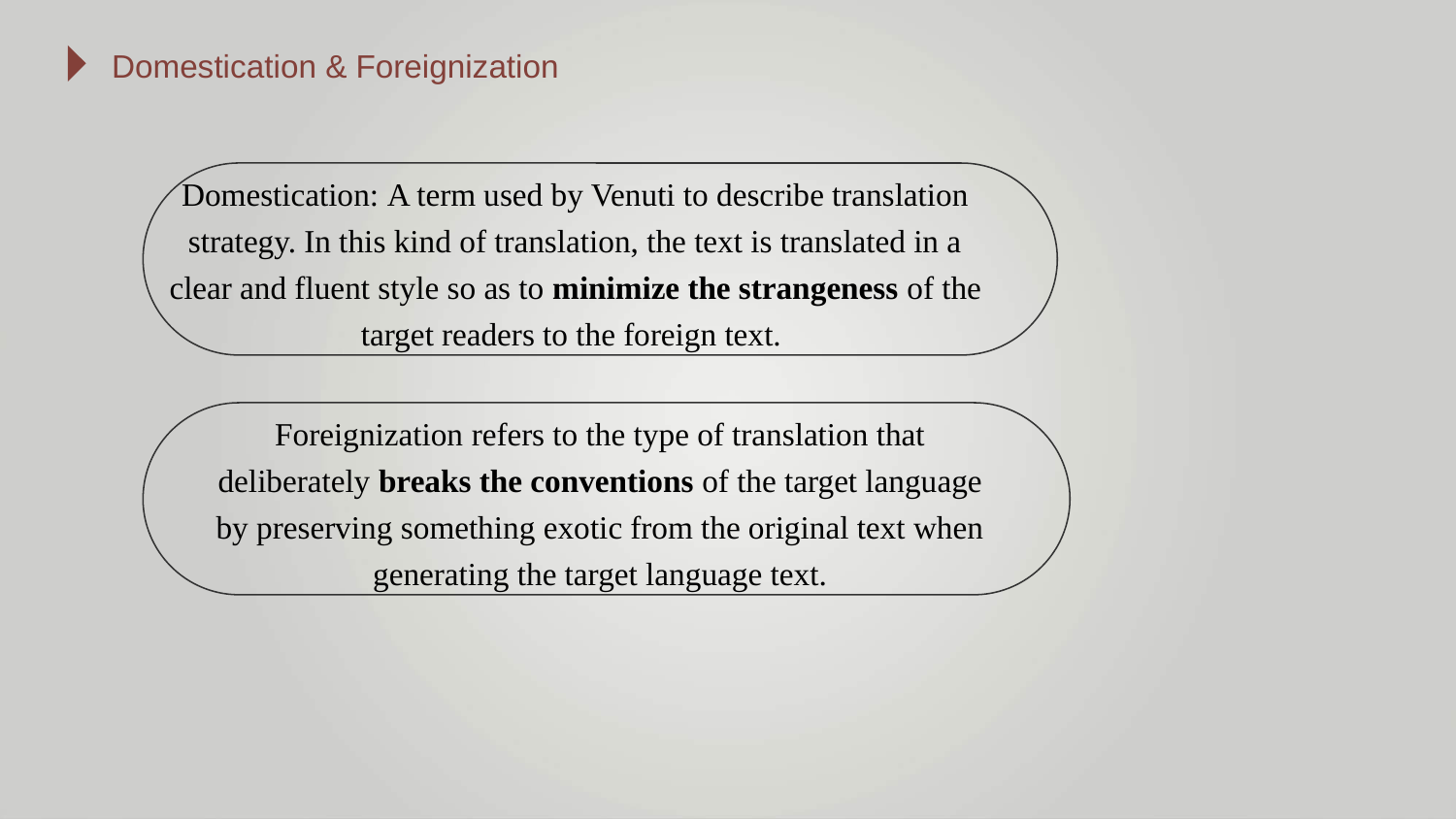

Domestication & Foreignization

Domestication: A term used by Venuti to describe translation strategy. In this kind of translation, the text is translated in a clear and fluent style so as to minimize the strangeness of the target readers to the foreign text.

Foreignization refers to the type of translation that deliberately breaks the conventions of the target language by preserving something exotic from the original text when generating the target language text.